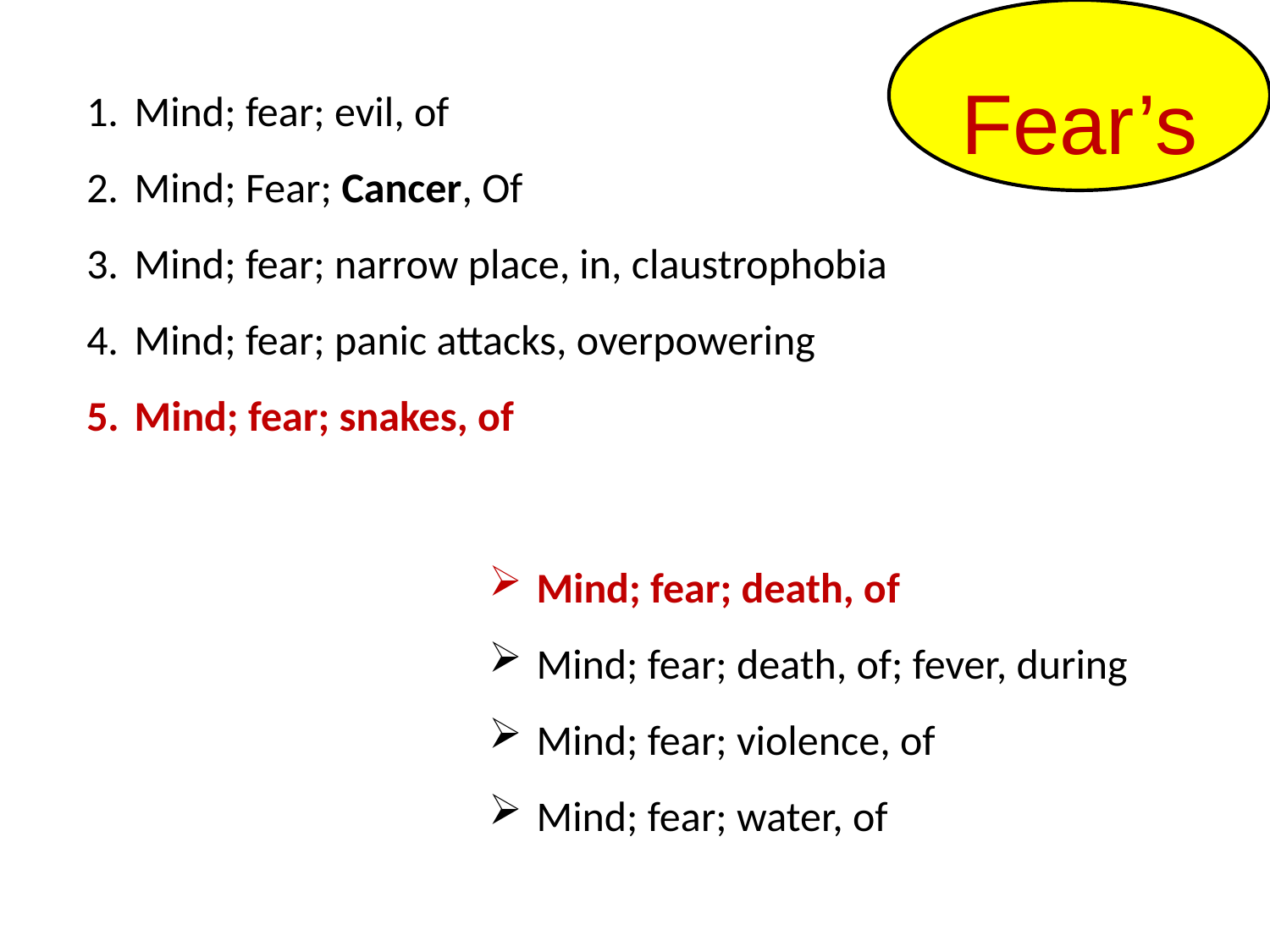

Fear’s
Mind; fear; evil, of
Mind; Fear; Cancer, Of
Mind; fear; narrow place, in, claustrophobia
Mind; fear; panic attacks, overpowering
Mind; fear; snakes, of
Mind; fear; death, of
Mind; fear; death, of; fever, during
Mind; fear; violence, of
Mind; fear; water, of